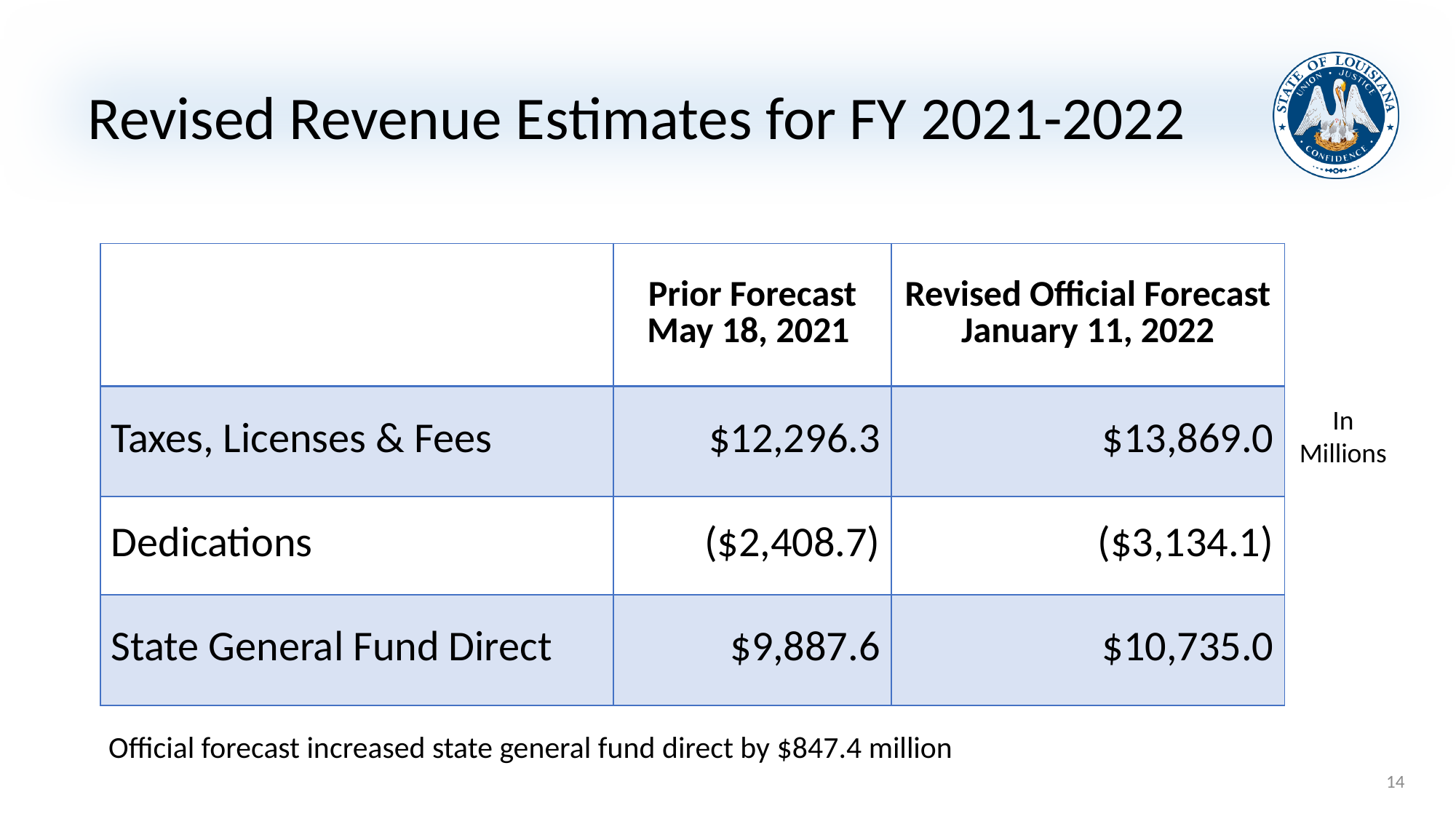

# Revised Revenue Estimates for FY 2021-2022
|  | Prior Forecast May 18, 2021 | Revised Official Forecast January 11, 2022 |
| --- | --- | --- |
| Taxes, Licenses & Fees | $12,296.3 | $13,869.0 |
| Dedications | ($2,408.7) | ($3,134.1) |
| State General Fund Direct | $9,887.6 | $10,735.0 |
In Millions
Official forecast increased state general fund direct by $847.4 million
14